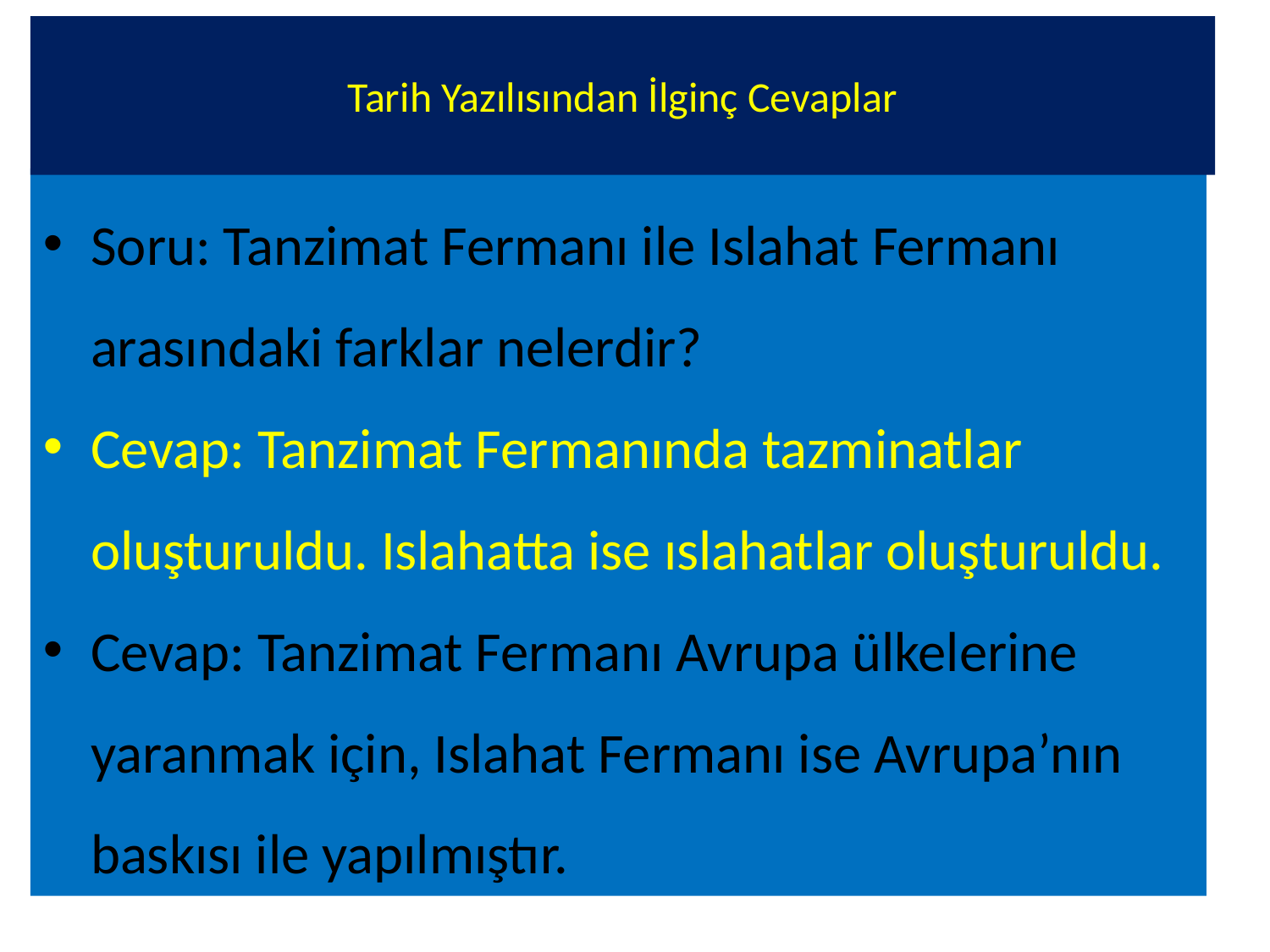

# Tarih Yazılısından İlginç Cevaplar
Soru: Tanzimat Fermanı ile Islahat Fermanı arasındaki farklar nelerdir?
Cevap: Tanzimat Fermanında tazminatlar oluşturuldu. Islahatta ise ıslahatlar oluşturuldu.
Cevap: Tanzimat Fermanı Avrupa ülkelerine yaranmak için, Islahat Fermanı ise Avrupa’nın baskısı ile yapılmıştır.